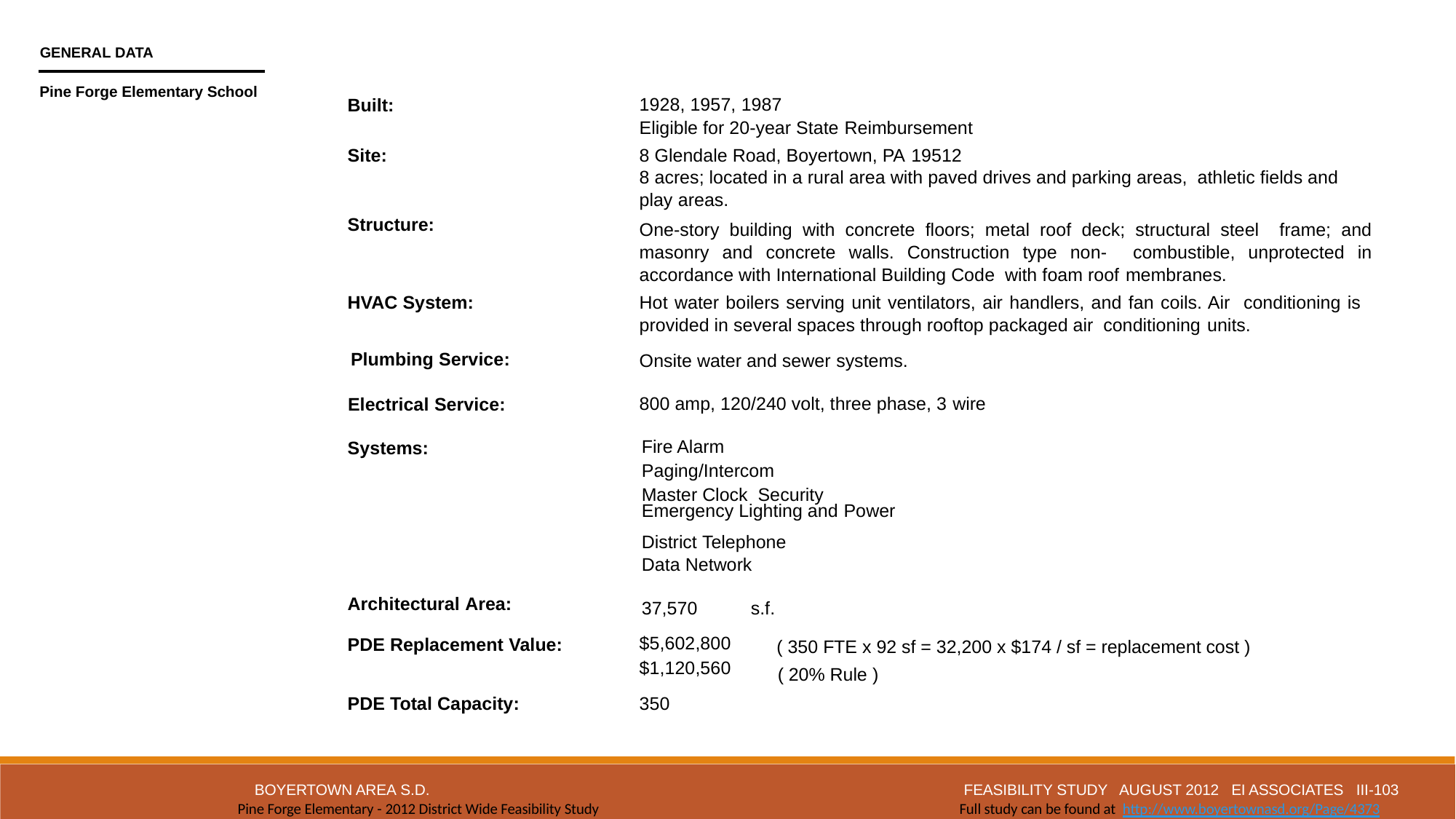

GENERAL DATA

Pine Forge Elementary School

1928, 1957, 1987
Eligible for 20-year State Reimbursement
Built:
8 Glendale Road, Boyertown, PA 19512
8 acres; located in a rural area with paved drives and parking areas,  athletic fields and play areas.
Site:
Structure:
One-story building with concrete floors; metal roof deck; structural steel  frame; and masonry and concrete walls. Construction type non-  combustible, unprotected in accordance with International Building Code  with foam roof membranes.
Hot water boilers serving unit ventilators, air handlers, and fan coils. Air  conditioning is provided in several spaces through rooftop packaged air  conditioning units.
HVAC System:
Plumbing Service:
Onsite water and sewer systems.
800 amp, 120/240 volt, three phase, 3 wire
Electrical Service:
Fire Alarm
Paging/Intercom
Master Clock  Security
Emergency Lighting and Power

District Telephone
Data Network

37,570	s.f.
Systems:
Architectural Area:
( 350 FTE x 92 sf = 32,200 x $174 / sf = replacement cost )  ( 20% Rule )
$5,602,800
$1,120,560
PDE Replacement Value:
PDE Total Capacity:
350
BOYERTOWN AREA S.D.
FEASIBILITY STUDY   AUGUST 2012   EI ASSOCIATES   III-103
Pine Forge Elementary - 2012 District Wide Feasibility Study                                                                                                           Full study can be found at  http://www.boyertownasd.org/Page/4373